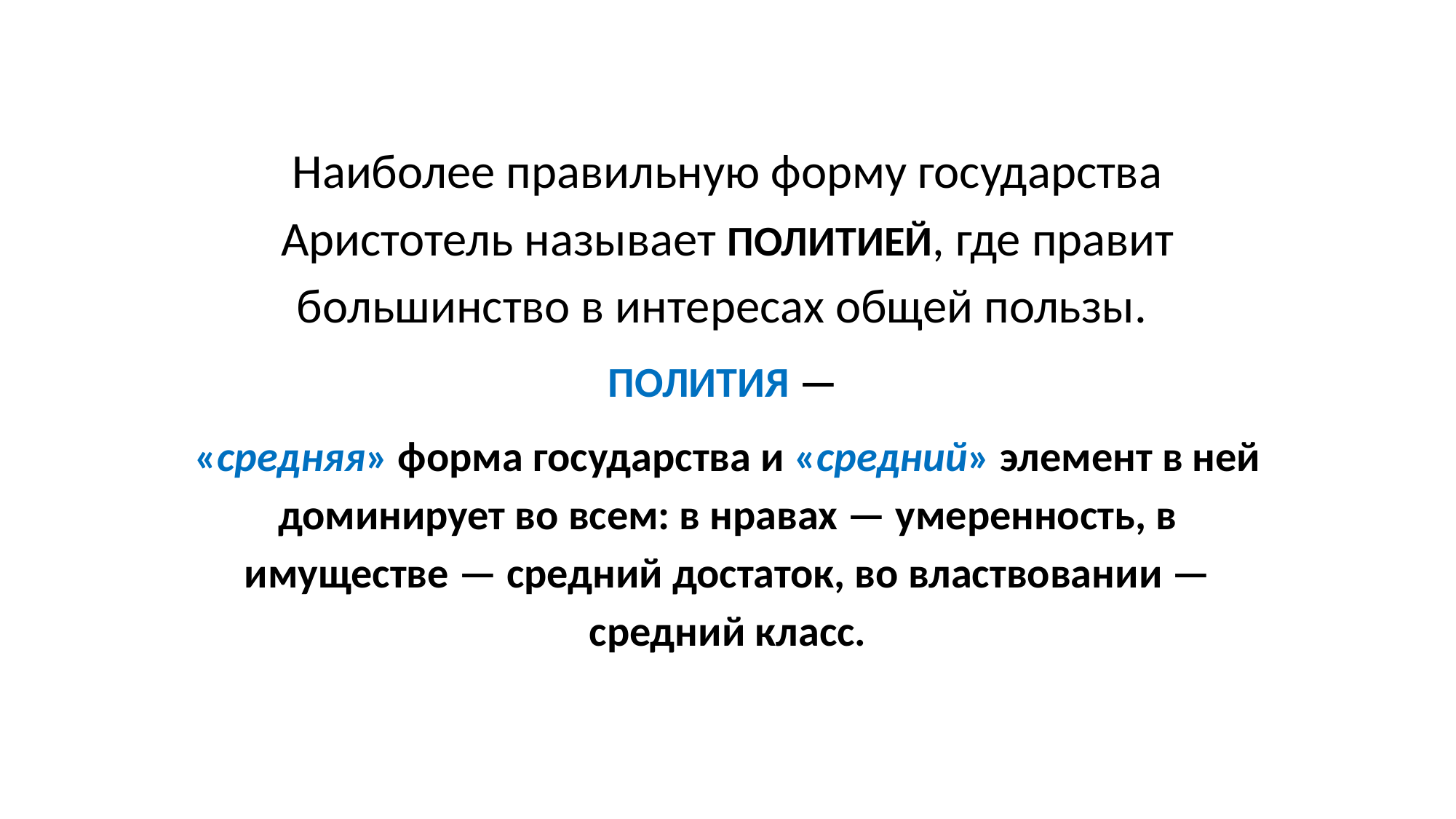

Наиболее правильную форму государства Аристотель называет ПОЛИТИЕЙ, где правит большинство в интересах общей пользы.
ПОЛИТИЯ —
«средняя» форма государства и «средний» элемент в ней доминирует во всем: в нравах — умеренность, в имуществе — средний достаток, во властвовании — средний класс.